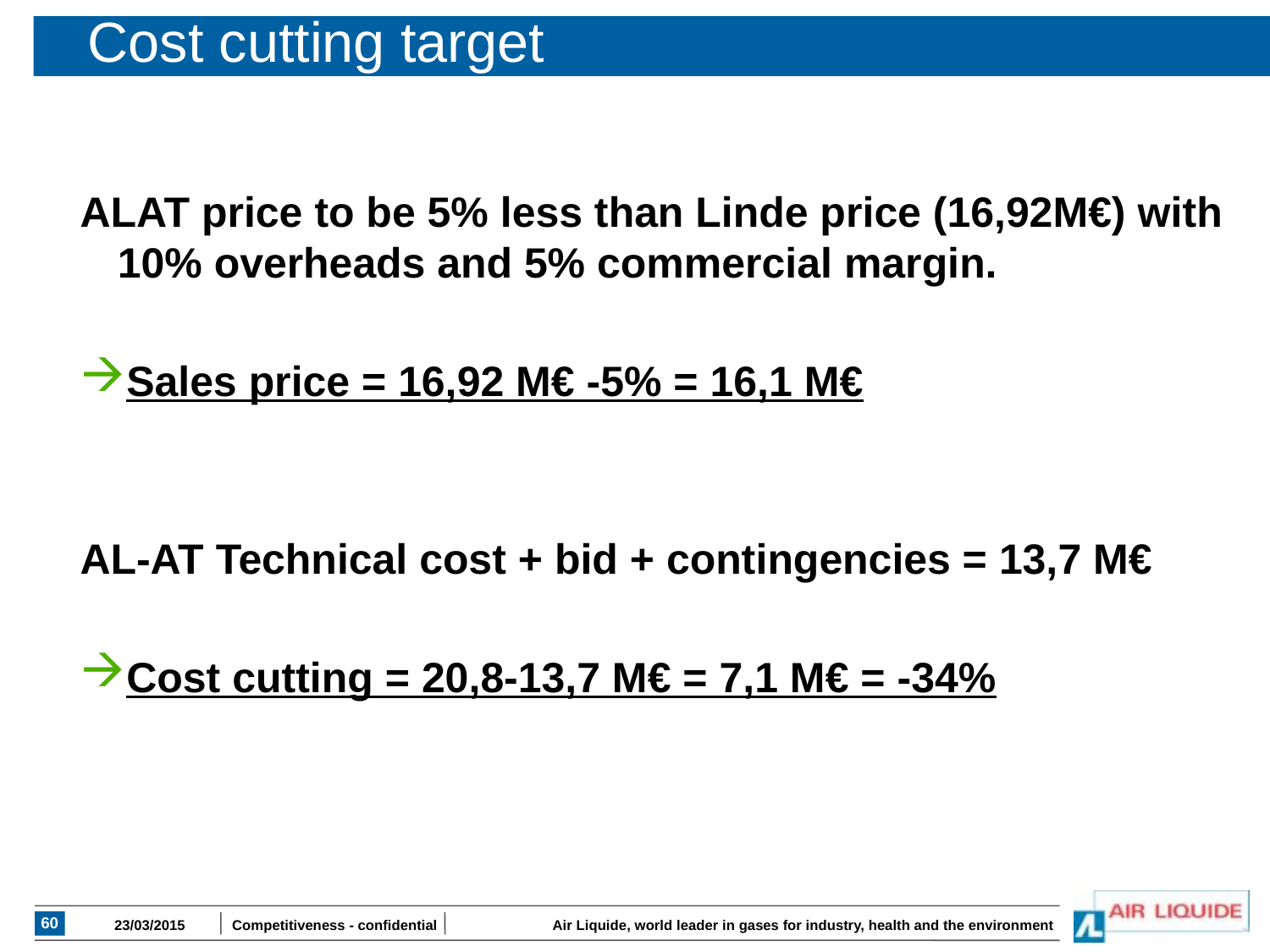

# Cost cutting target

ALAT price to be 5% less than Linde price (16,92M€) with 10% overheads and 5% commercial margin.

Sales price = 16,92 M€ -5% = 16,1 M€

AL-AT Technical cost + bid + contingencies = 13,7 M€

Cost cutting = 20,8-13,7 M€ = 7,1 M€ = -34%